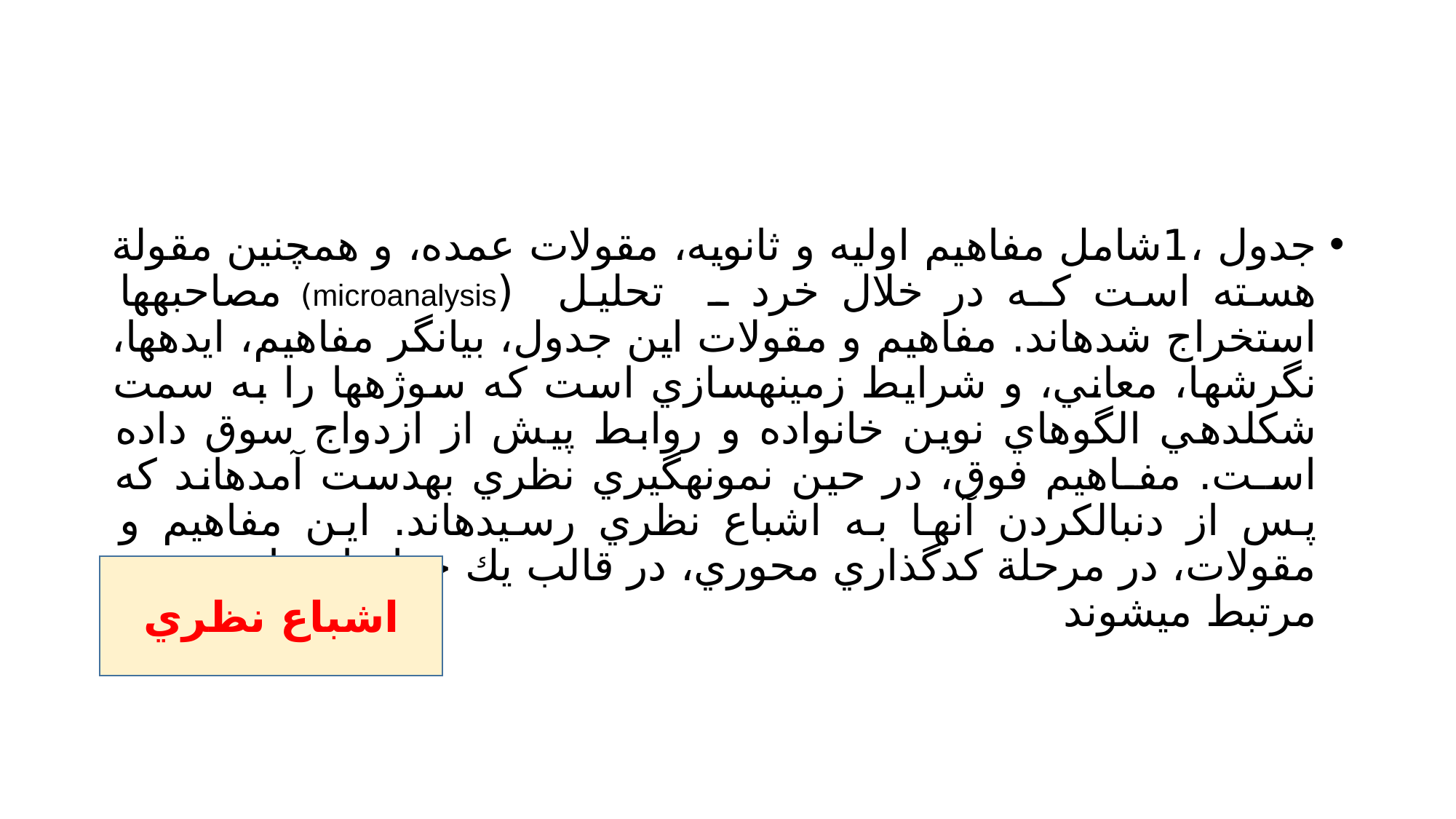

#
جدول ،1شامل مفاهيم اوليه و ثانويه، مقولات عمده، و همچنين مقولة هسته است كـه در خلال خرد ـ  تحليل  (microanalysis) مصاحبهها استخراج شدهاند. مفاهيم و مقولات اين جدول، بيانگر مفاهيم، ايدهها، نگرشها، معاني، و شرايط زمينهسازي است كه سوژهها را به سمت شكلدهي الگوهاي نوين خانواده و روابط پيش از ازدواج سوق داده اسـت. مفـاهيم فوق، در حين نمونهگيري نظري بهدست آمدهاند كه پس از دنبالكردن آنها به اشباع نظري رسيدهاند. اين مفاهيم و مقولات، در مرحلة كدگذاري محوري، در قالب يك خط داسـتان، به هم مرتبط ميشوند

اشباع نظري